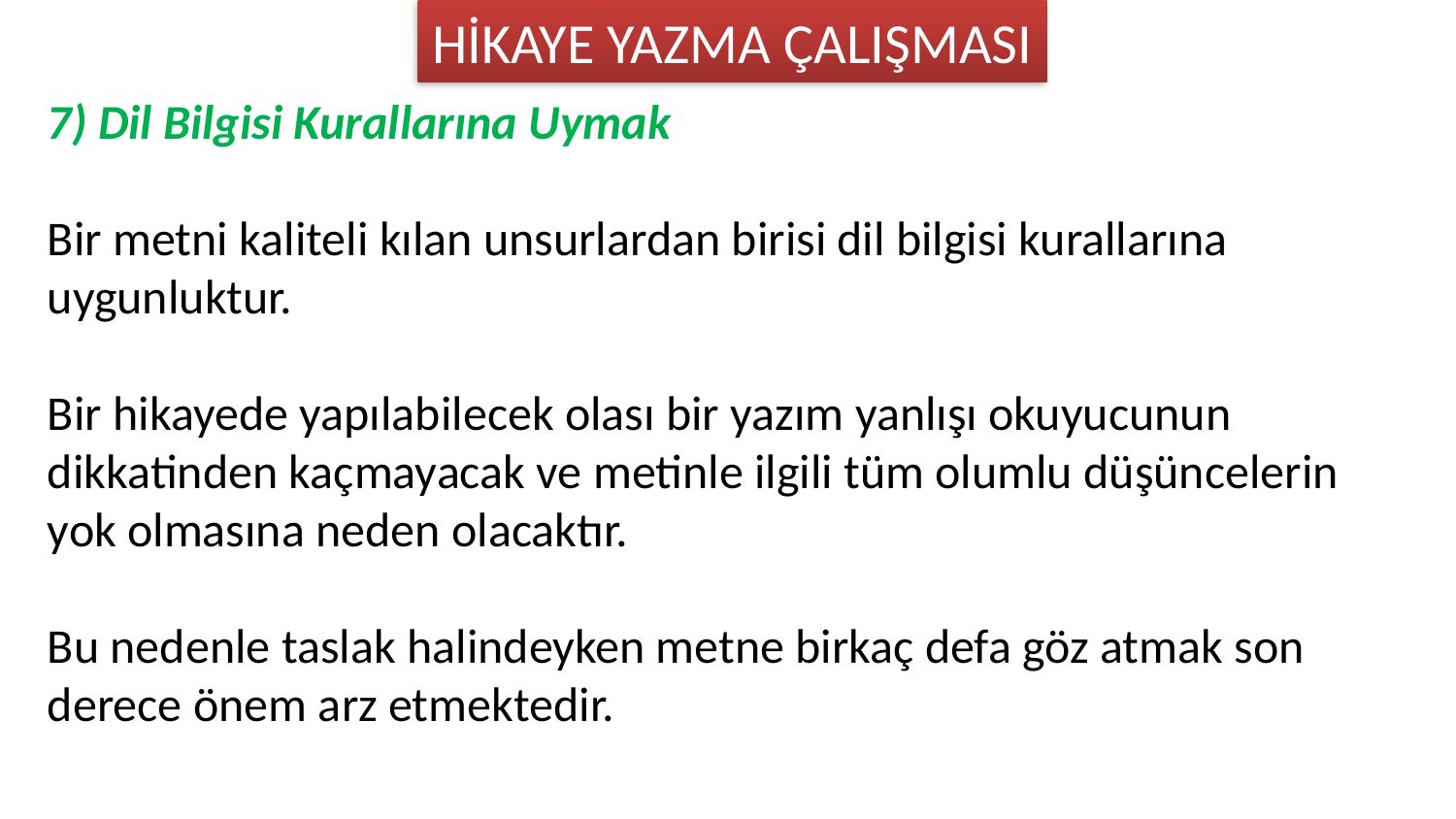

HİKAYE YAZMA ÇALIŞMASI
7) Dil Bilgisi Kurallarına Uymak

Bir metni kaliteli kılan unsurlardan birisi dil bilgisi kurallarına uygunluktur.

Bir hikayede yapılabilecek olası bir yazım yanlışı okuyucunun dikkatinden kaçmayacak ve metinle ilgili tüm olumlu düşüncelerin yok olmasına neden olacaktır.

Bu nedenle taslak halindeyken metne birkaç defa göz atmak son derece önem arz etmektedir.